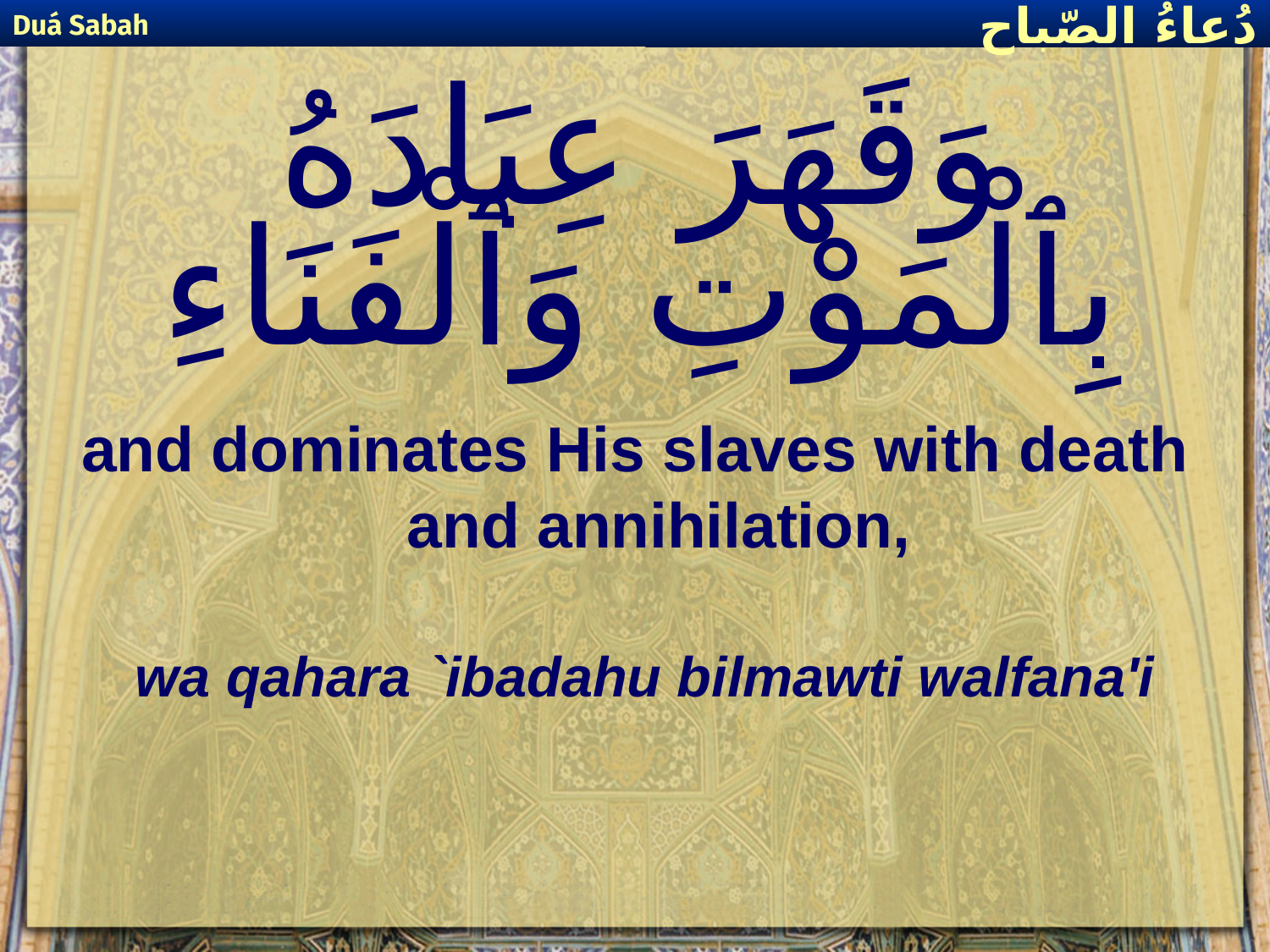

Duá Sabah
دُعاءُ الصّباح
# وَقَهَرَ عِبَادَهُ بِٱلْمَوْتِ وَٱلْفَنَاءِ
and dominates His slaves with death and annihilation,
wa qahara `ibadahu bilmawti walfana'i